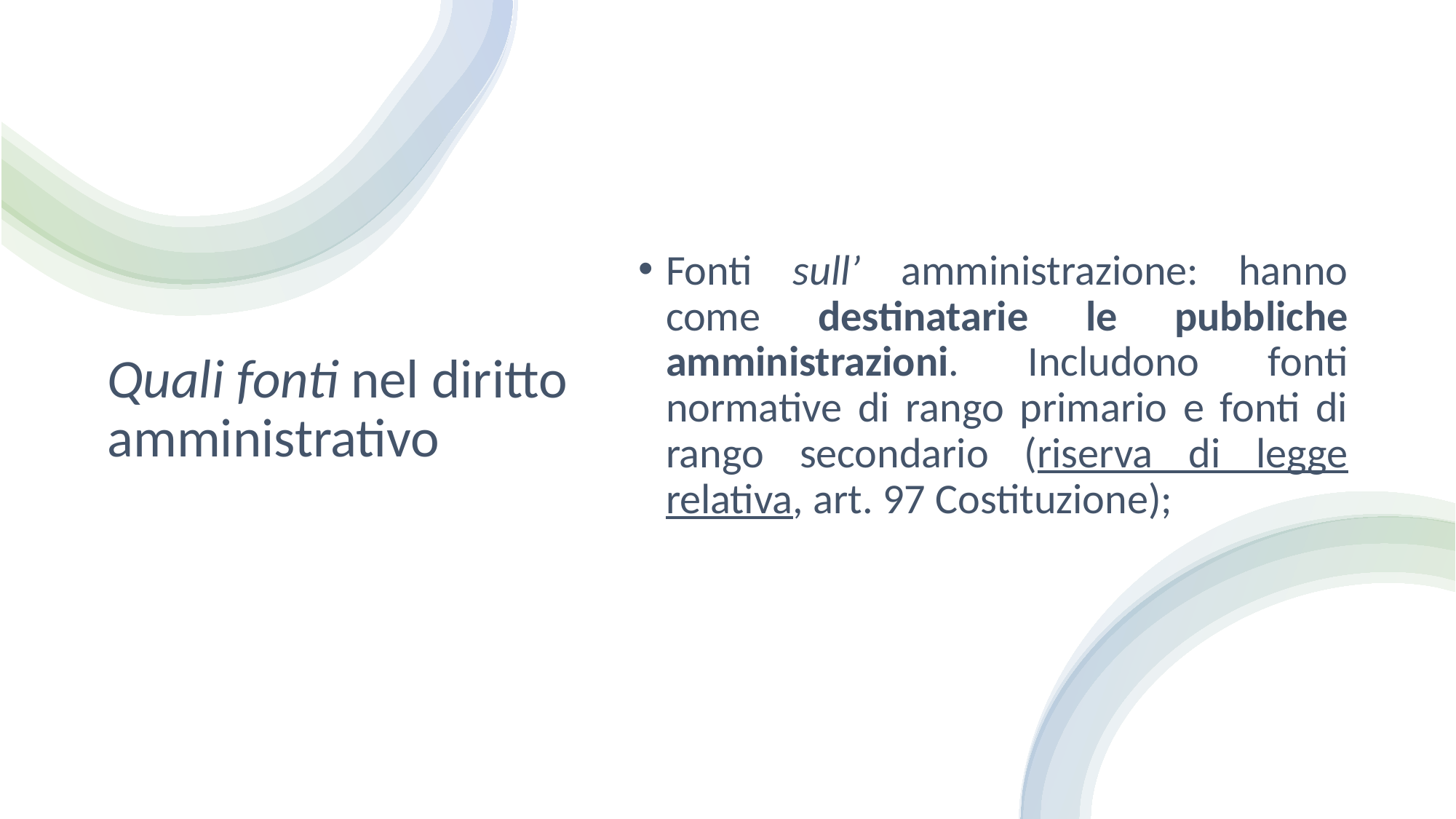

# Quali fonti nel diritto amministrativo
Fonti sull’ amministrazione: hanno come destinatarie le pubbliche amministrazioni. Includono fonti normative di rango primario e fonti di rango secondario (riserva di legge relativa, art. 97 Costituzione);